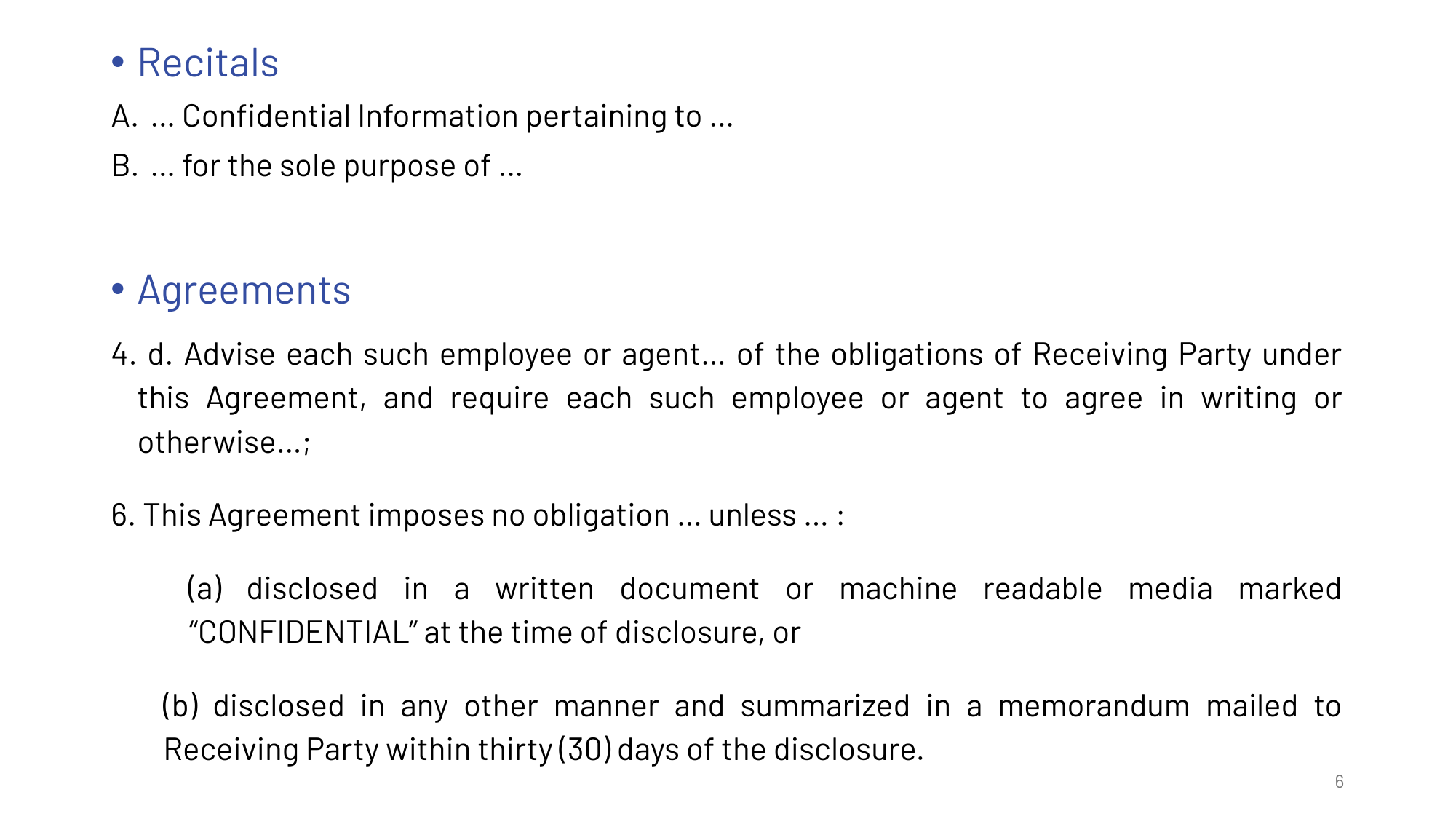

Recitals
… Confidential Information pertaining to …
… for the sole purpose of …

Agreements
4. d. Advise each such employee or agent… of the obligations of Receiving Party under this Agreement, and require each such employee or agent to agree in writing or otherwise…;
6. This Agreement imposes no obligation … unless … :
 (a) disclosed in a written document or machine readable media marked “CONFIDENTIAL” at the time of disclosure, or
(b) disclosed in any other manner and summarized in a memorandum mailed to Receiving Party within thirty (30) days of the disclosure.

6